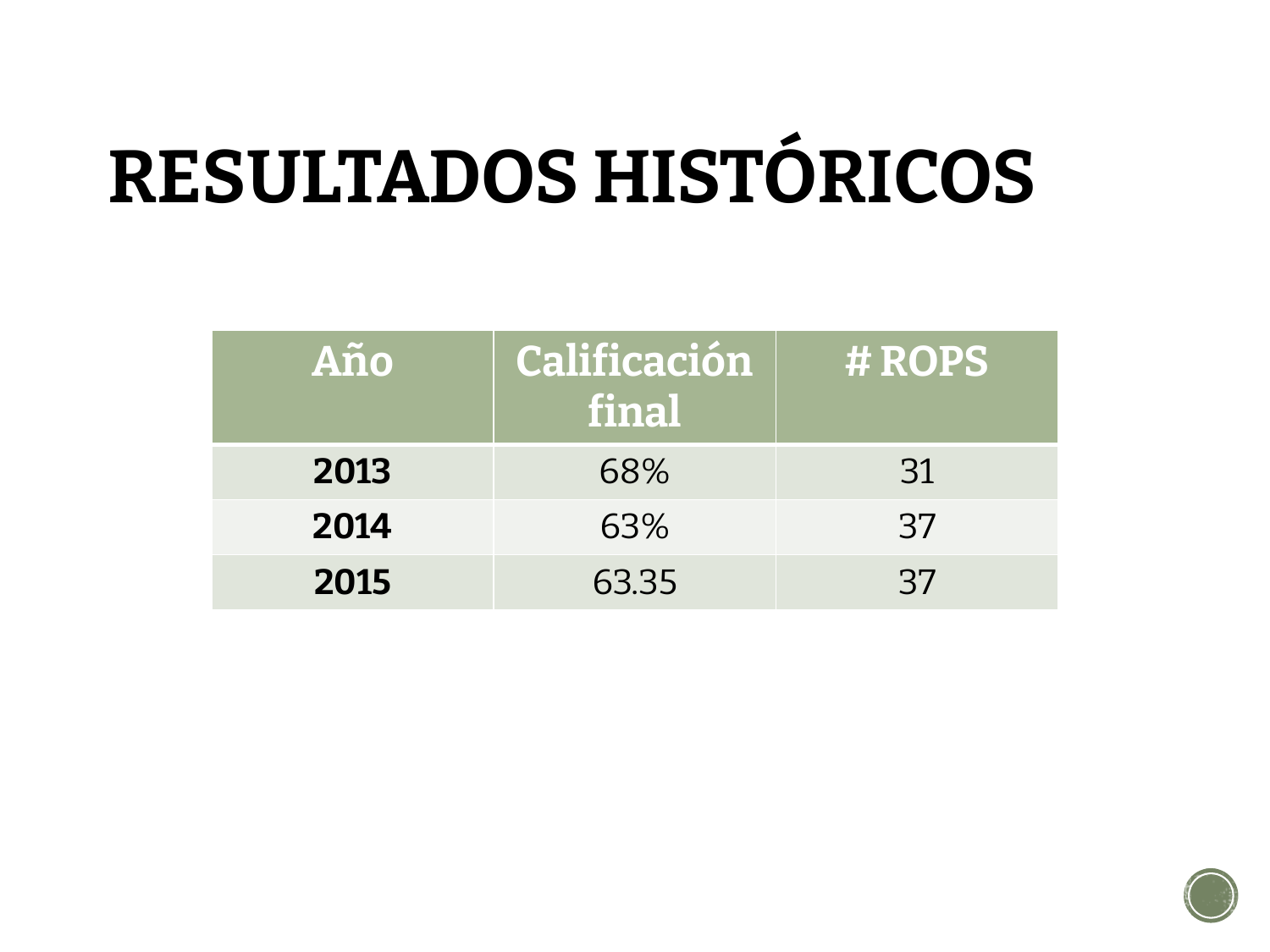

# Resultados históricos
| Año | Calificación final | # ROPS |
| --- | --- | --- |
| 2013 | 68% | 31 |
| 2014 | 63% | 37 |
| 2015 | 63.35 | 37 |